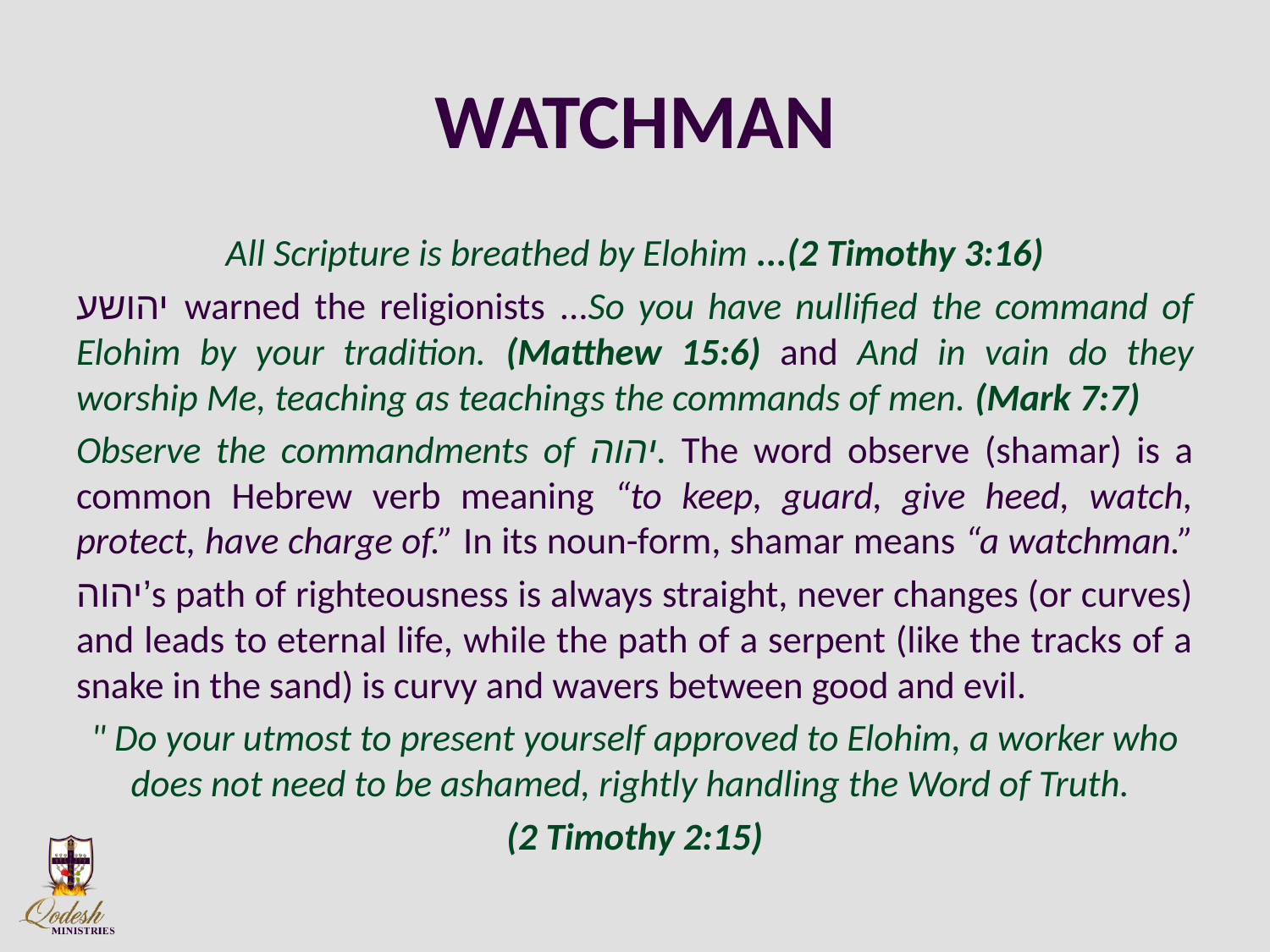

# WATCHMAN
All Scripture is breathed by Elohim ...(2 Timothy 3:16)
יהושע warned the religionists ...So you have nullified the command of Elohim by your tradition. (Matthew 15:6) and And in vain do they worship Me, teaching as teachings the commands of men. (Mark 7:7)
Observe the commandments of יהוה. The word observe (shamar) is a common Hebrew verb meaning “to keep, guard, give heed, watch, protect, have charge of.” In its noun-form, shamar means “a watchman.”
יהוה’s path of righteousness is always straight, never changes (or curves) and leads to eternal life, while the path of a serpent (like the tracks of a snake in the sand) is curvy and wavers between good and evil.
" Do your utmost to present yourself approved to Elohim, a worker who does not need to be ashamed, rightly handling the Word of Truth.
(2 Timothy 2:15)